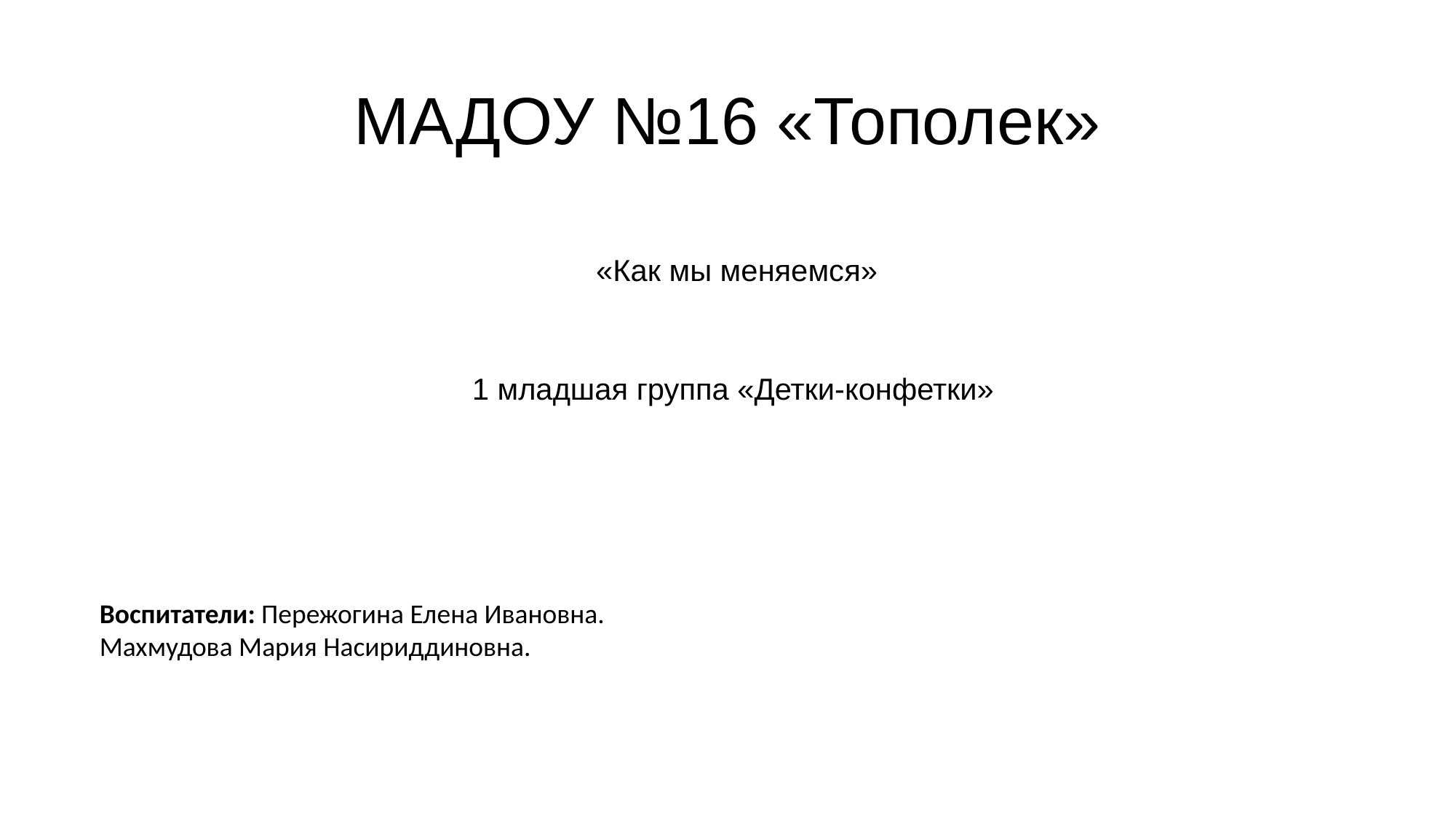

# МАДОУ №16 «Тополек»
«Как мы меняемся»
1 младшая группа «Детки-конфетки»

Воспитатели: Пережогина Елена Ивановна.
Махмудова Мария Насириддиновна.